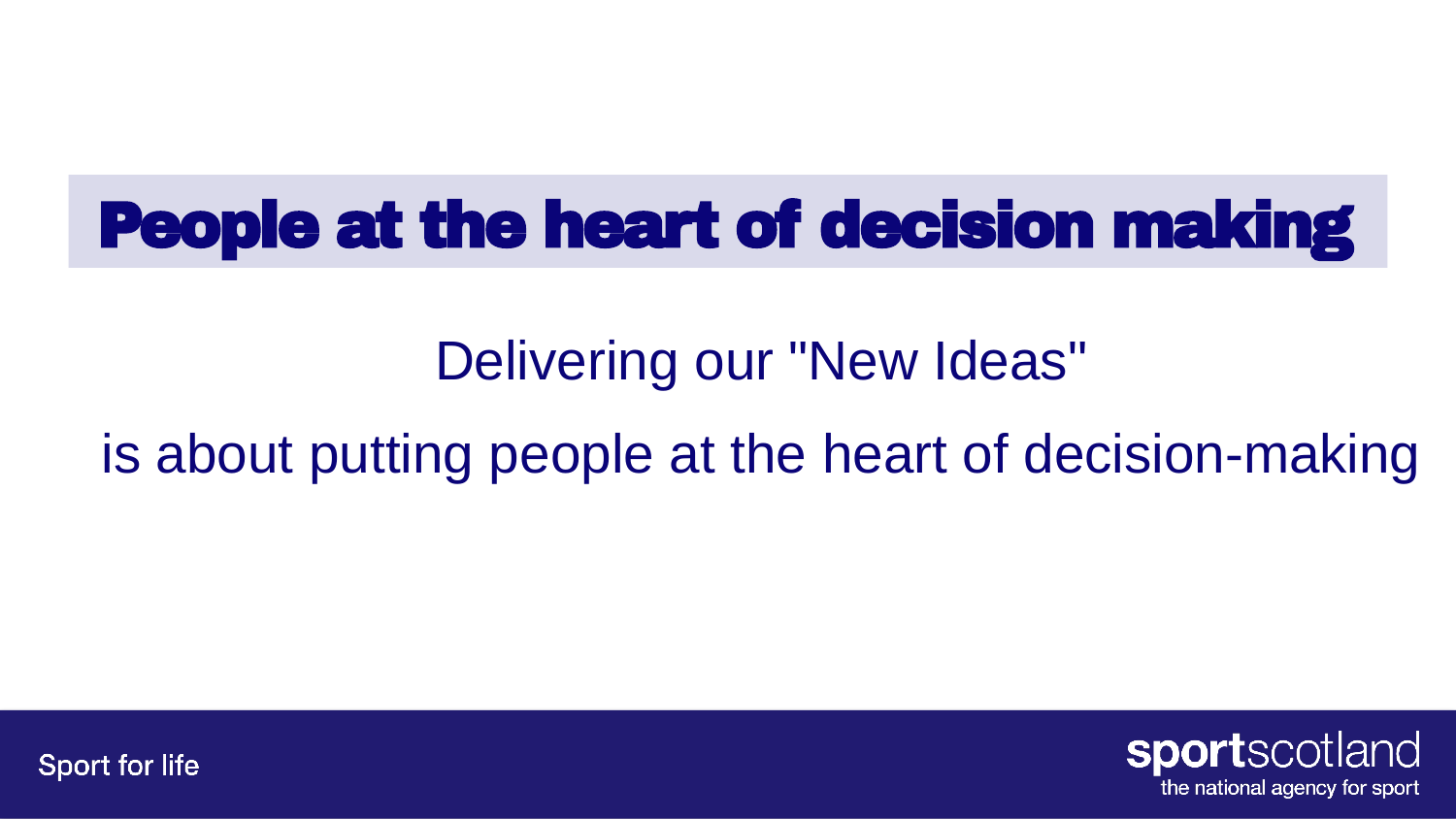

# People at the heart of decision making
Delivering our "New Ideas"
is about putting people at the heart of decision-making